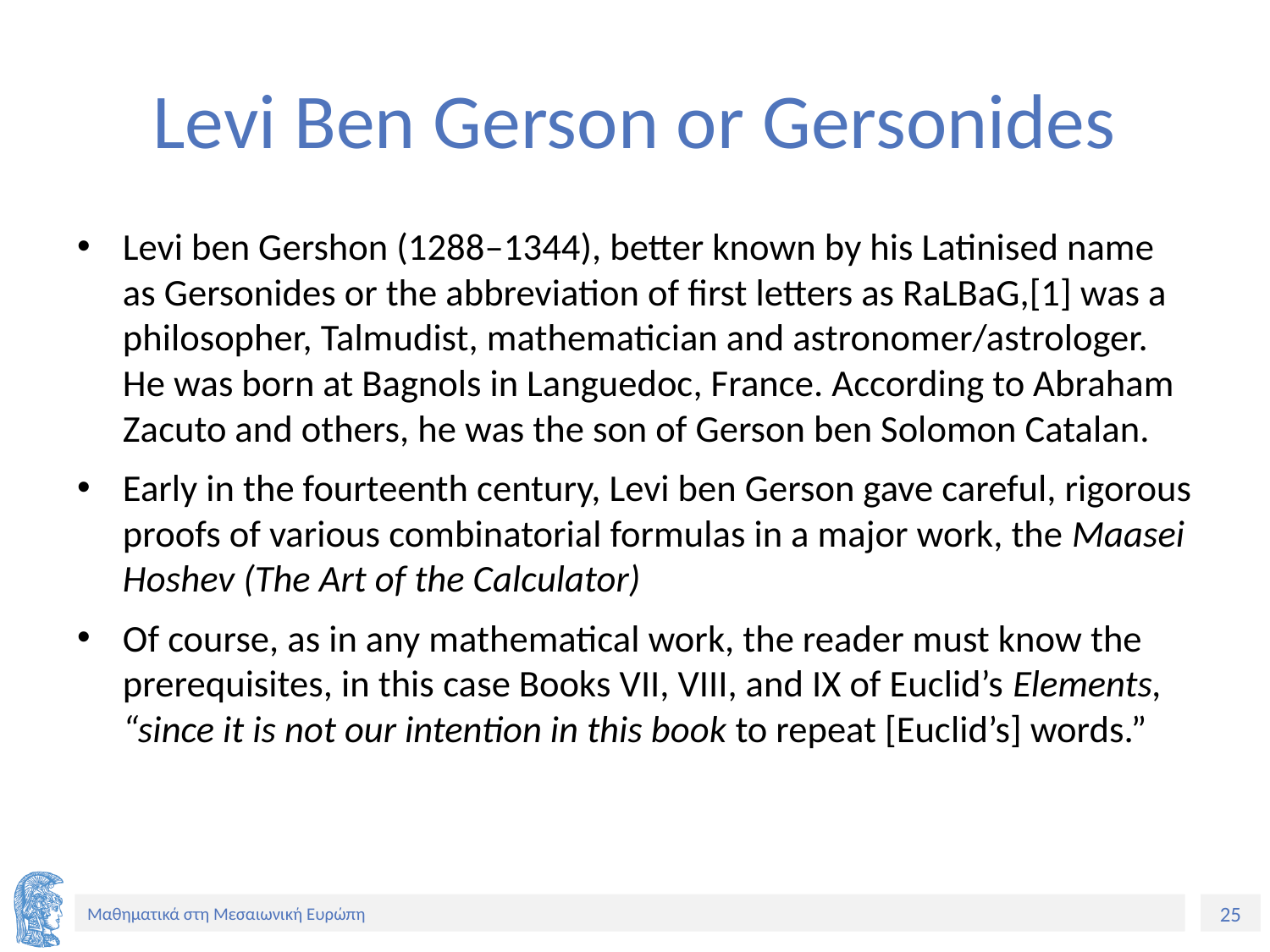

# Levi Ben Gerson or Gersonides
Levi ben Gershon (1288–1344), better known by his Latinised name as Gersonides or the abbreviation of first letters as RaLBaG,[1] was a philosopher, Talmudist, mathematician and astronomer/astrologer. He was born at Bagnols in Languedoc, France. According to Abraham Zacuto and others, he was the son of Gerson ben Solomon Catalan.
Early in the fourteenth century, Levi ben Gerson gave careful, rigorous proofs of various combinatorial formulas in a major work, the Maasei Hoshev (The Art of the Calculator)
Of course, as in any mathematical work, the reader must know the prerequisites, in this case Books VII, VIII, and IX of Euclid’s Elements, “since it is not our intention in this book to repeat [Euclid’s] words.”